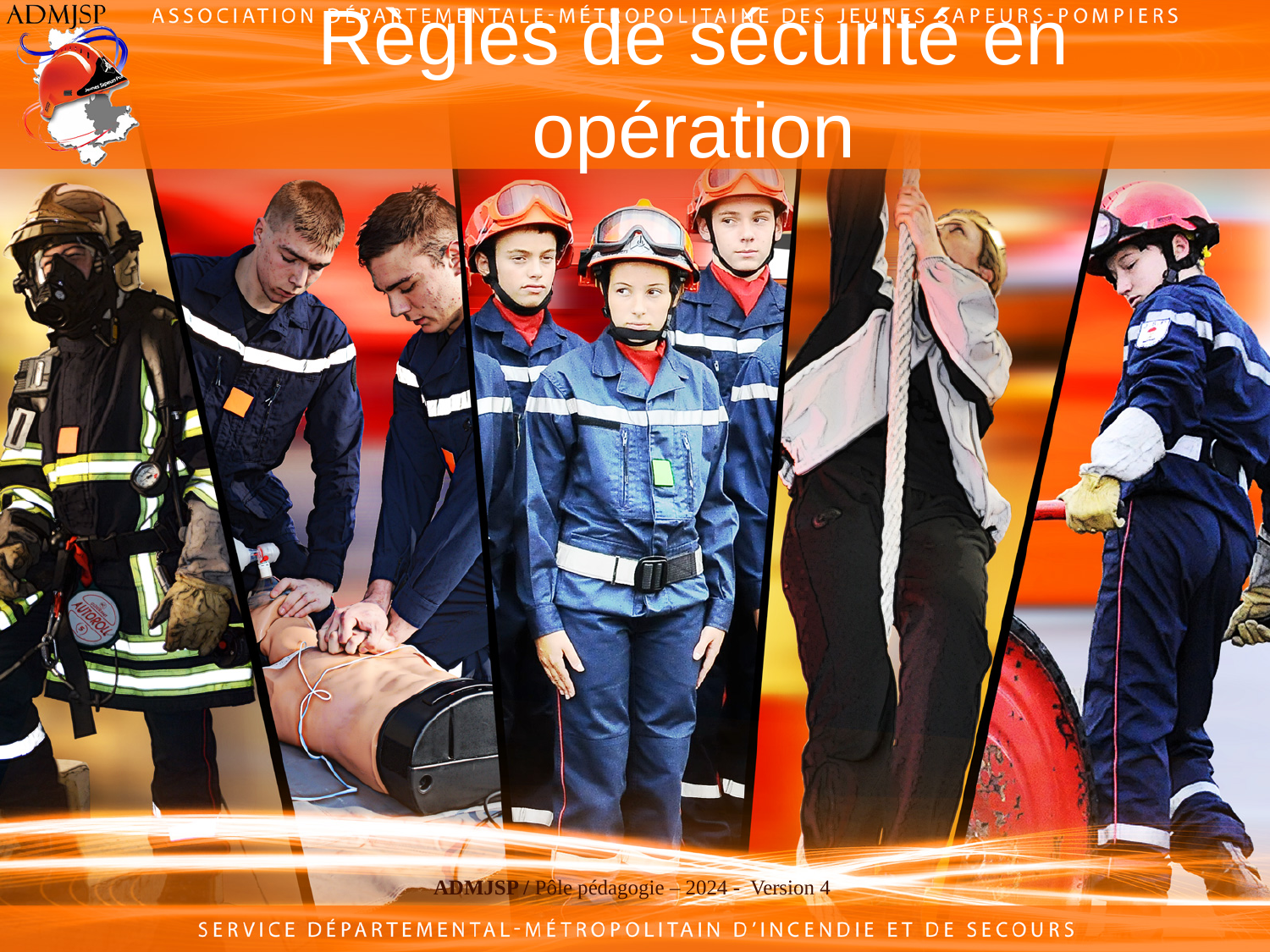

# Règles de sécurité en opération
ADMJSP / Pôle pédagogie – 2024 -  Version 4